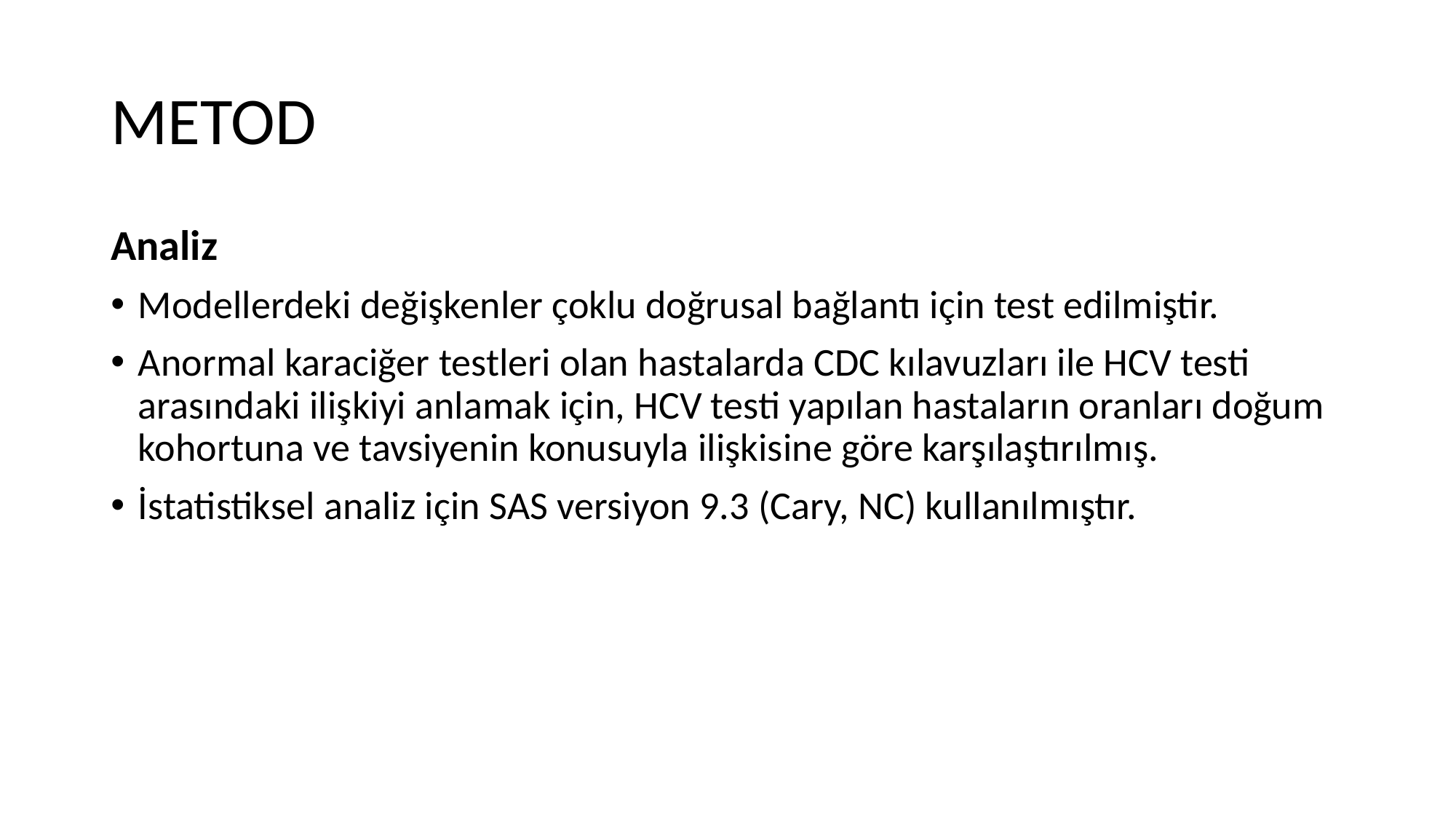

# METOD
Analiz
Modellerdeki değişkenler çoklu doğrusal bağlantı için test edilmiştir.
Anormal karaciğer testleri olan hastalarda CDC kılavuzları ile HCV testi arasındaki ilişkiyi anlamak için, HCV testi yapılan hastaların oranları doğum kohortuna ve tavsiyenin konusuyla ilişkisine göre karşılaştırılmış.
İstatistiksel analiz için SAS versiyon 9.3 (Cary, NC) kullanılmıştır.